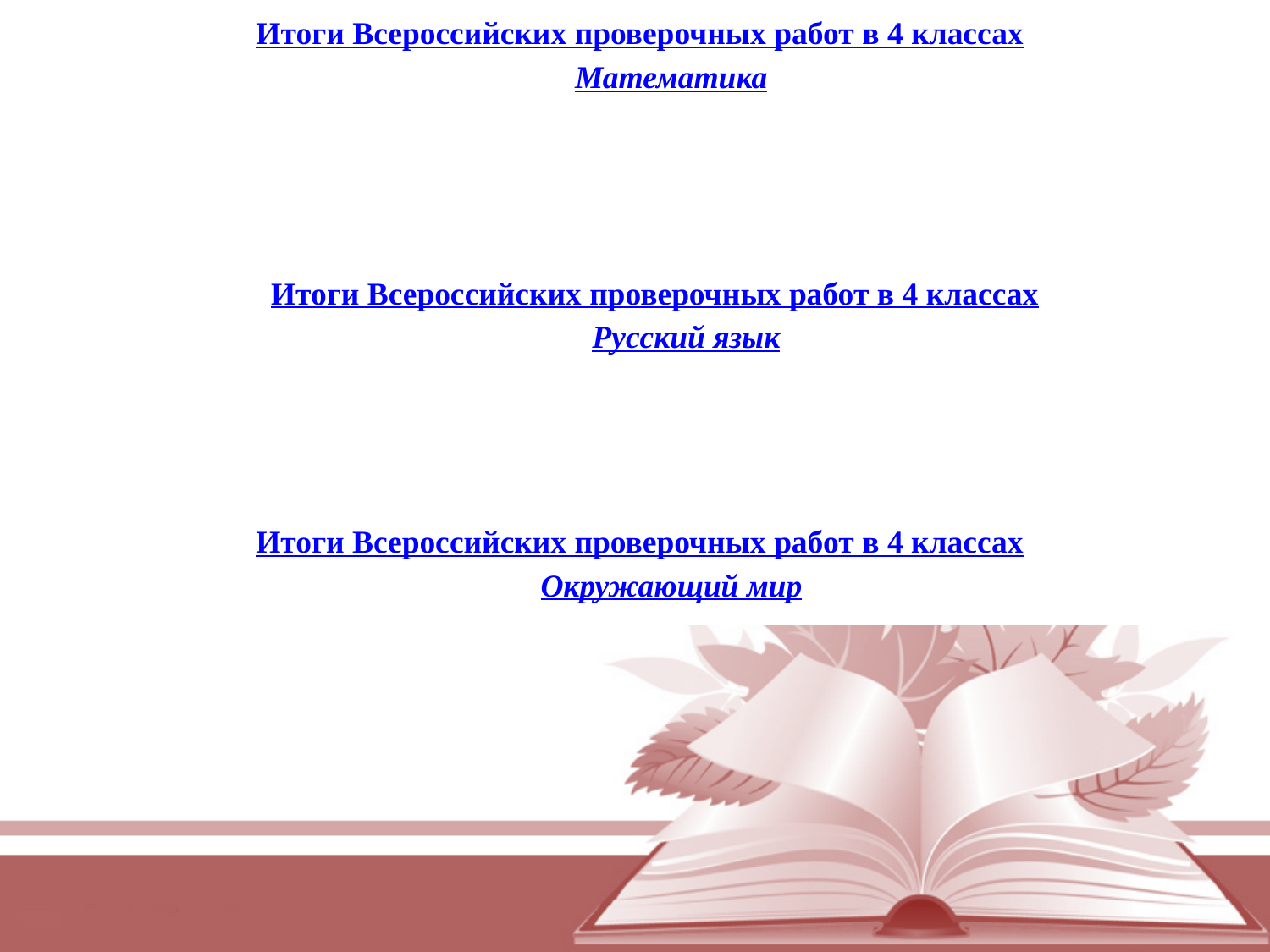

Итоги Всероссийских проверочных работ в 4 классах
Математика
Итоги Всероссийских проверочных работ в 4 классах
Русский язык
Итоги Всероссийских проверочных работ в 4 классах
Окружающий мир